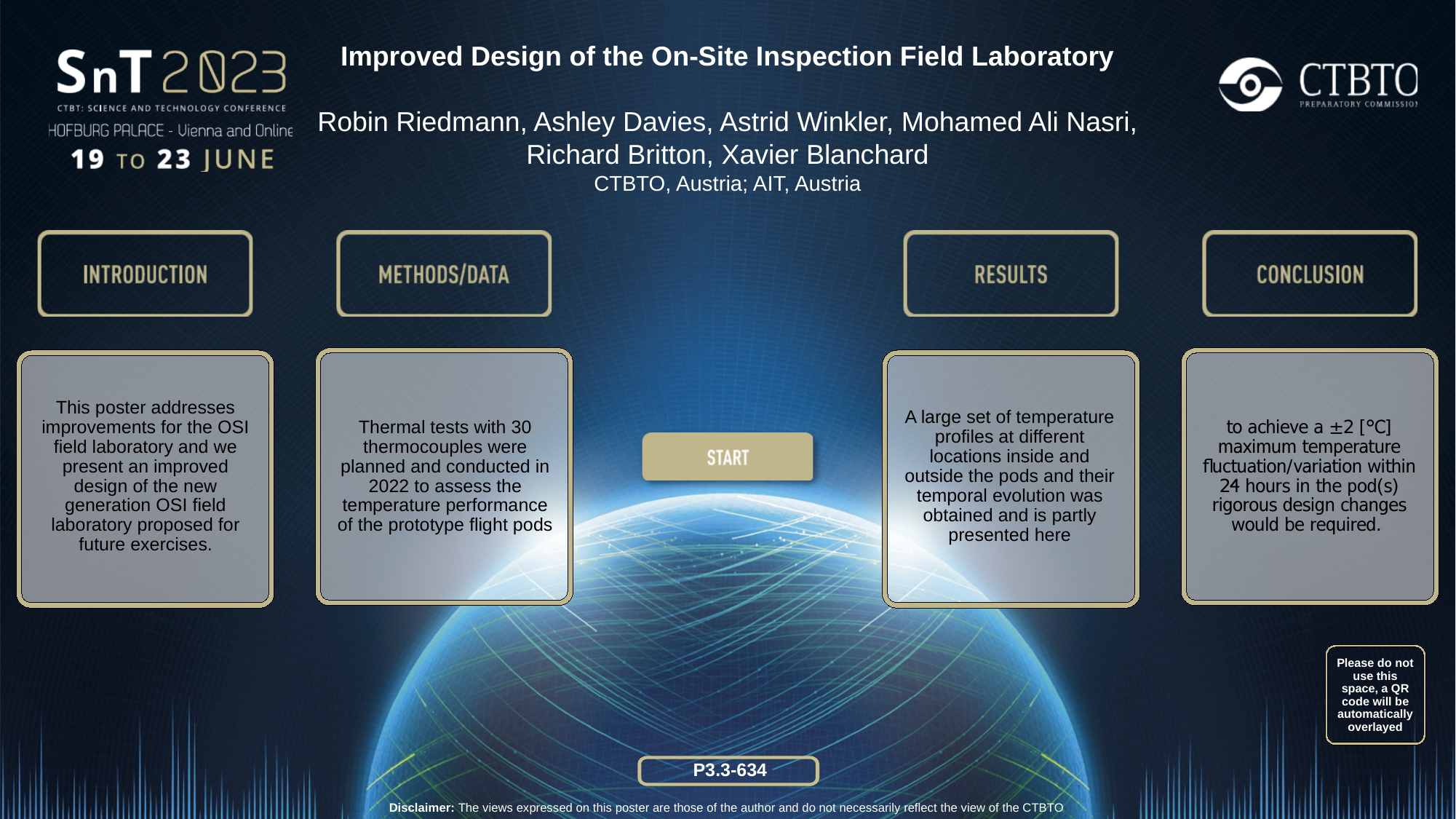

Improved Design of the On-Site Inspection Field Laboratory

Robin Riedmann, Ashley Davies, Astrid Winkler, Mohamed Ali Nasri, Richard Britton, Xavier Blanchard
CTBTO, Austria; AIT, Austria
This poster addresses improvements for the OSI field laboratory and we present an improved design of the new generation OSI field laboratory proposed for future exercises.
A large set of temperature profiles at different locations inside and outside the pods and their temporal evolution was obtained and is partly presented here
to achieve a ±2 [°C] maximum temperature fluctuation/variation within 24 hours in the pod(s) rigorous design changes would be required.
Thermal tests with 30 thermocouples were planned and conducted in 2022 to assess the temperature performance of the prototype flight pods
Please do not use this space, a QR code will be automatically overlayed
 P3.3-634